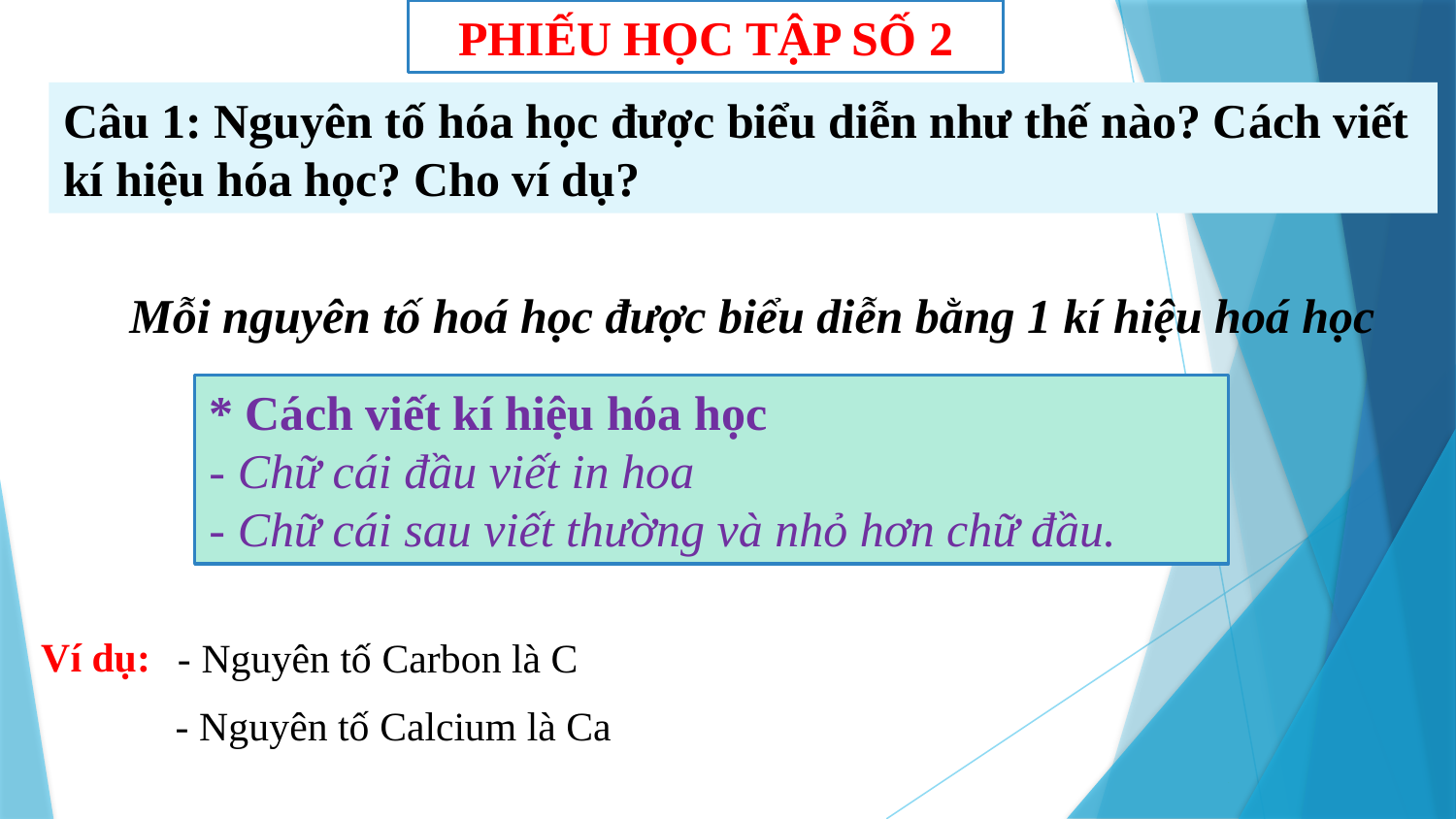

PHIẾU HỌC TẬP SỐ 2
Câu 1: Nguyên tố hóa học được biểu diễn như thế nào? Cách viết kí hiệu hóa học? Cho ví dụ?
    Mỗi nguyên tố hoá học được biểu diễn bằng 1 kí hiệu hoá học
* Cách viết kí hiệu hóa học
- Chữ cái đầu viết in hoa
- Chữ cái sau viết thường và nhỏ hơn chữ đầu.
Ví dụ:
- Nguyên tố Carbon là C
- Nguyên tố Calcium là Ca